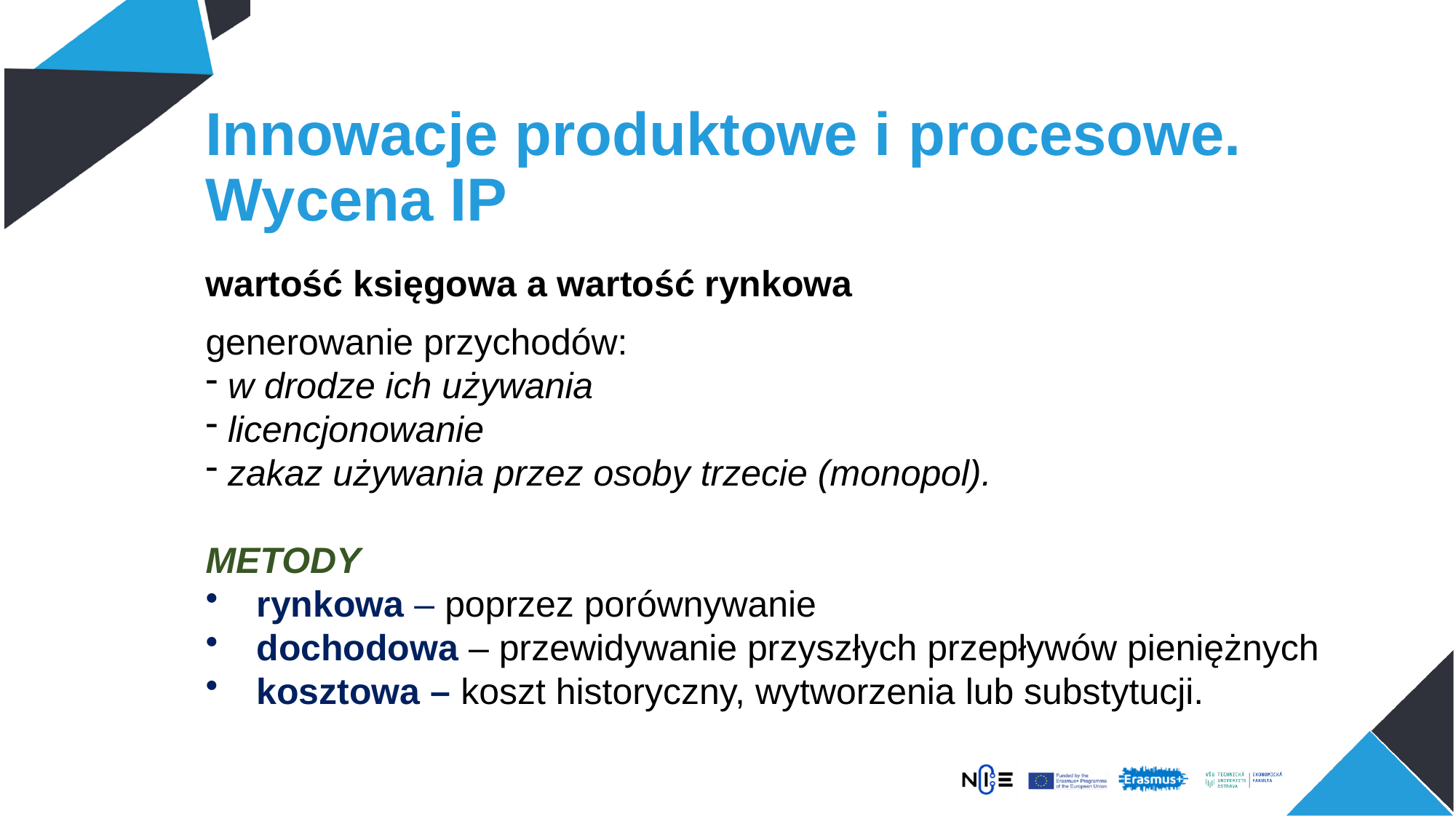

# Innowacje produktowe i procesowe.  Wycena IP
wartość księgowa a wartość rynkowa

generowanie przychodów:
 w drodze ich używania
 licencjonowanie
 zakaz używania przez osoby trzecie (monopol).

METODY
 rynkowa – poprzez porównywanie
 dochodowa – przewidywanie przyszłych przepływów pieniężnych
 kosztowa – koszt historyczny, wytworzenia lub substytucji.